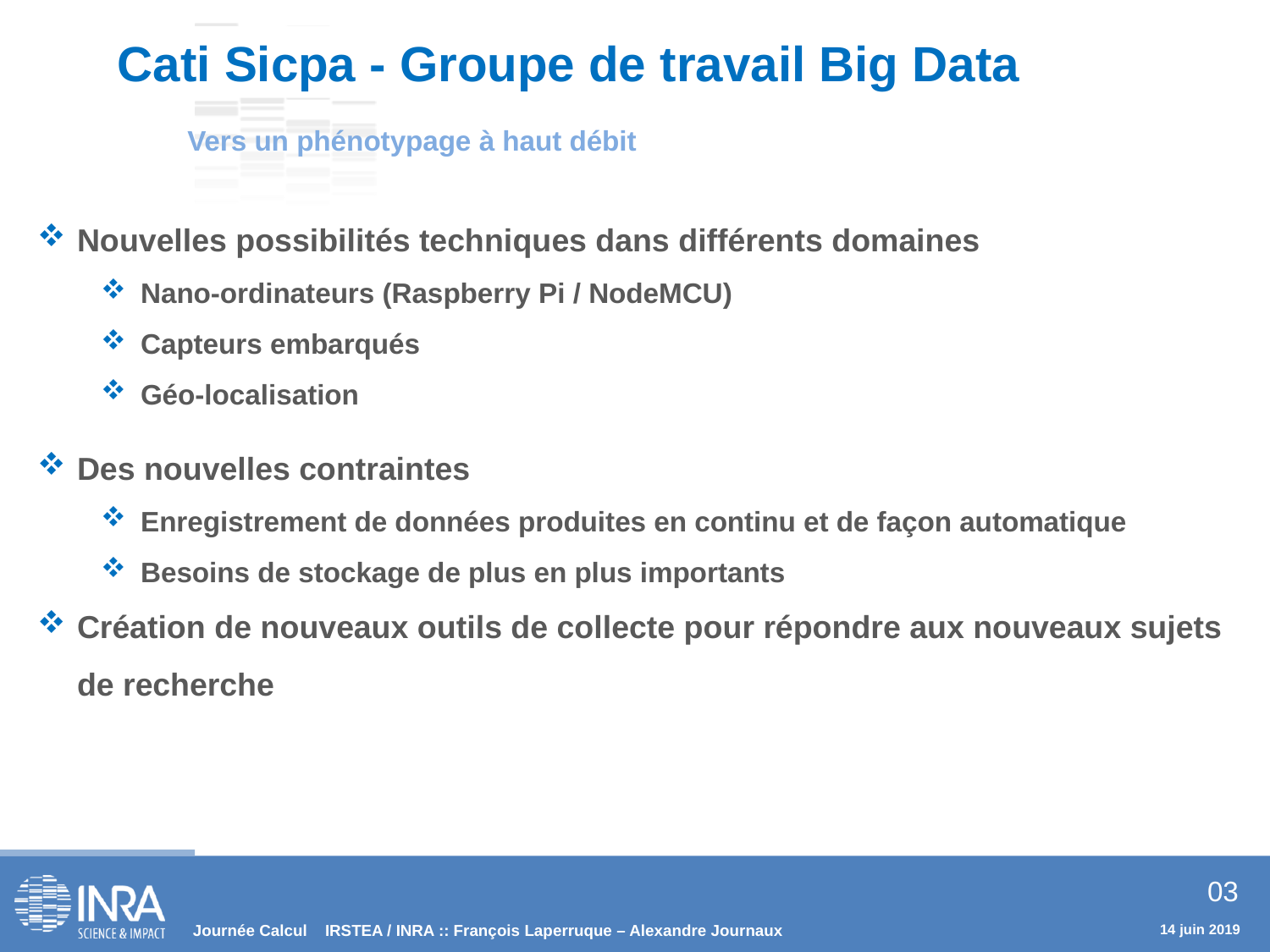

Cati Sicpa - Groupe de travail Big Data
Vers un phénotypage à haut débit
Nouvelles possibilités techniques dans différents domaines
Nano-ordinateurs (Raspberry Pi / NodeMCU)
Capteurs embarqués
Géo-localisation
Des nouvelles contraintes
Enregistrement de données produites en continu et de façon automatique
Besoins de stockage de plus en plus importants
Création de nouveaux outils de collecte pour répondre aux nouveaux sujets de recherche